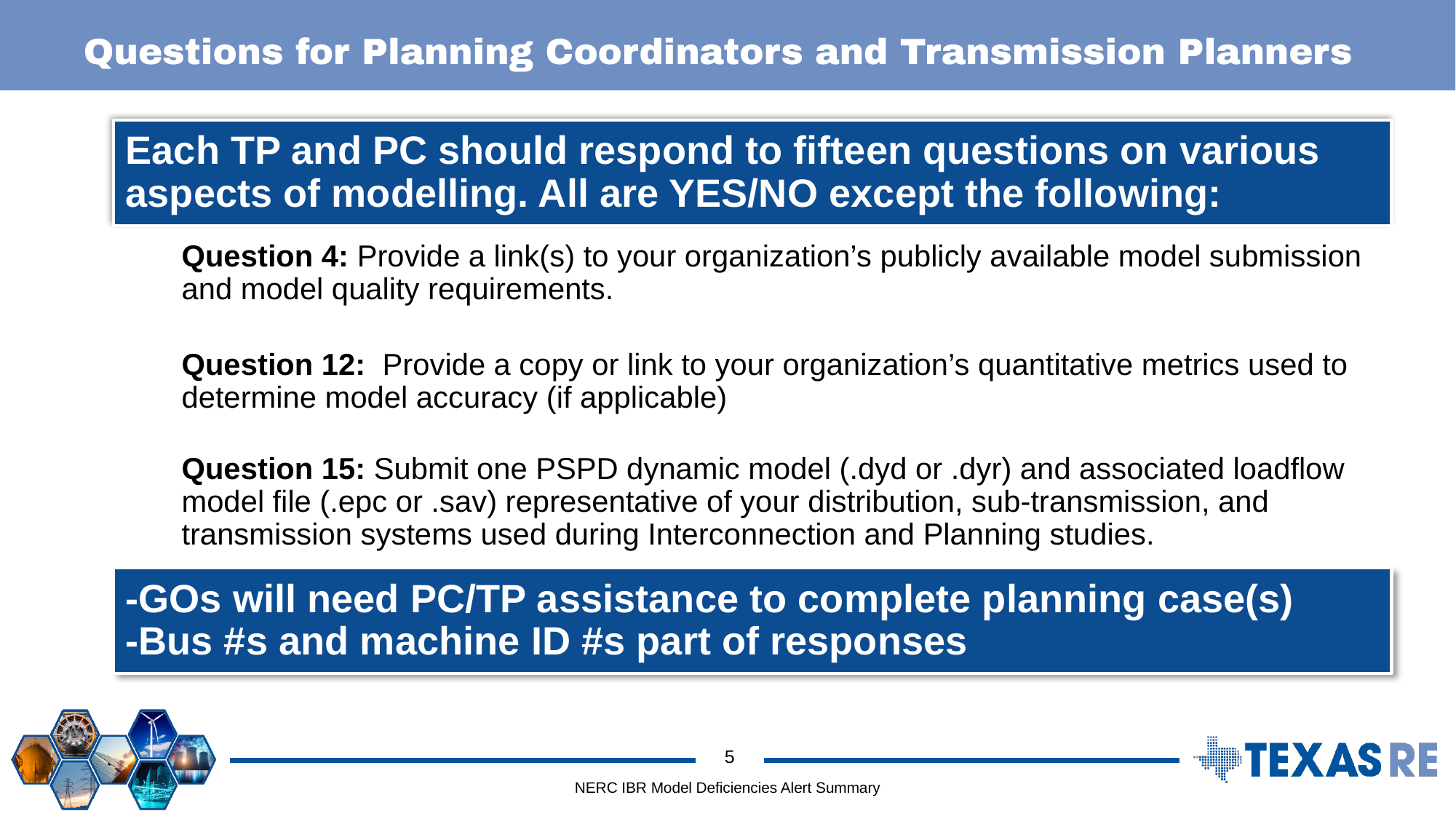

# Questions for Planning Coordinators and Transmission Planners
Each TP and PC should respond to fifteen questions on various aspects of modelling. All are YES/NO except the following:
Question 4: Provide a link(s) to your organization’s publicly available model submission and model quality requirements.
Question 12:  Provide a copy or link to your organization’s quantitative metrics used to determine model accuracy (if applicable)
Question 15: Submit one PSPD dynamic model (.dyd or .dyr) and associated loadflow model file (.epc or .sav) representative of your distribution, sub-transmission, and transmission systems used during Interconnection and Planning studies.
-GOs will need PC/TP assistance to complete planning case(s)
-Bus #s and machine ID #s part of responses
NERC IBR Model Deficiencies Alert Summary